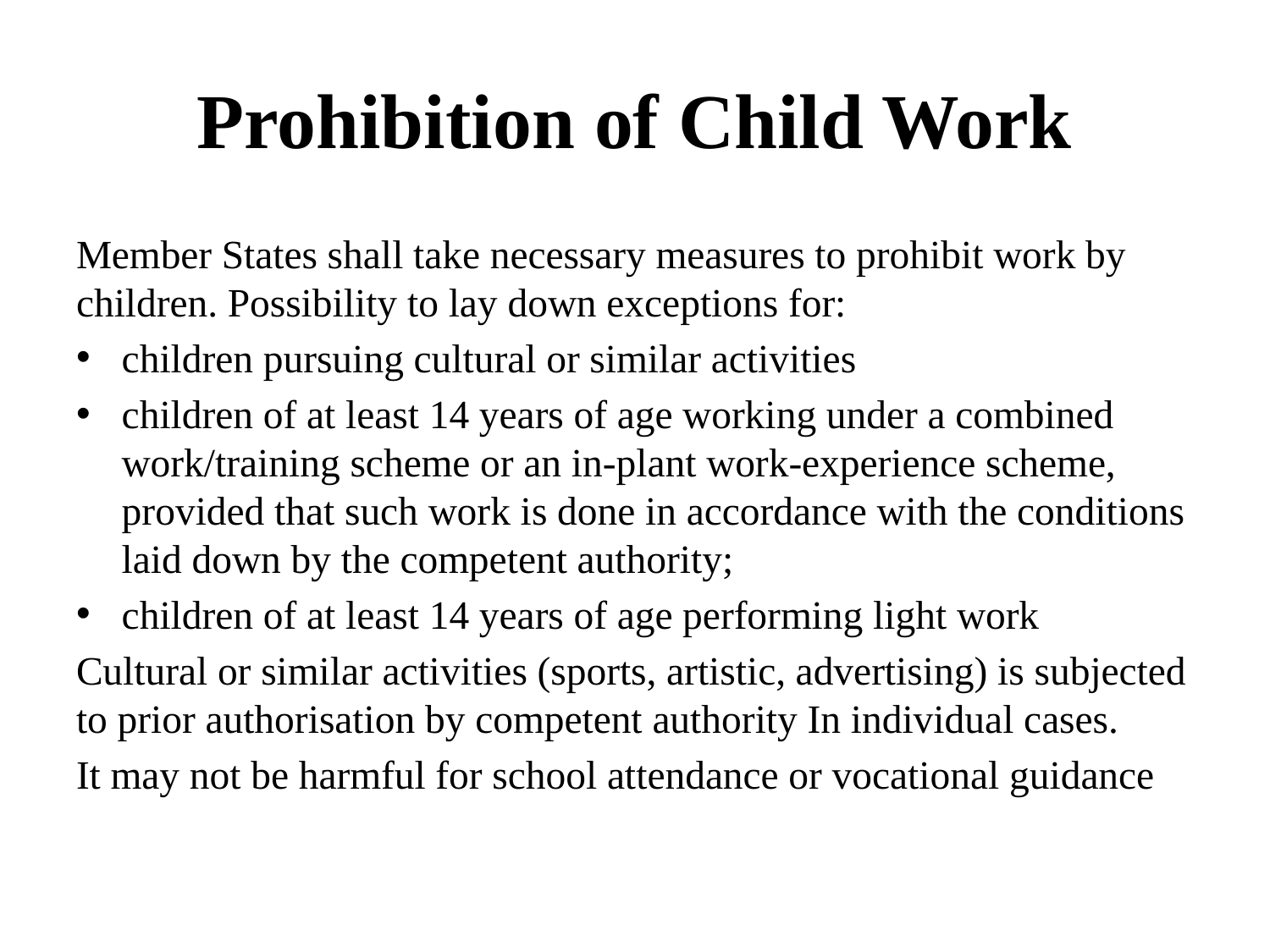

Possibility of the Member State to provide for exceptions:
# Prohibition of Child Work
Member States shall take necessary measures to prohibit work by children. Possibility to lay down exceptions for:
children pursuing cultural or similar activities
children of at least 14 years of age working under a combined work/training scheme or an in-plant work-experience scheme, provided that such work is done in accordance with the conditions laid down by the competent authority;
children of at least 14 years of age performing light work
Cultural or similar activities (sports, artistic, advertising) is subjected to prior authorisation by competent authority In individual cases.
It may not be harmful for school attendance or vocational guidance